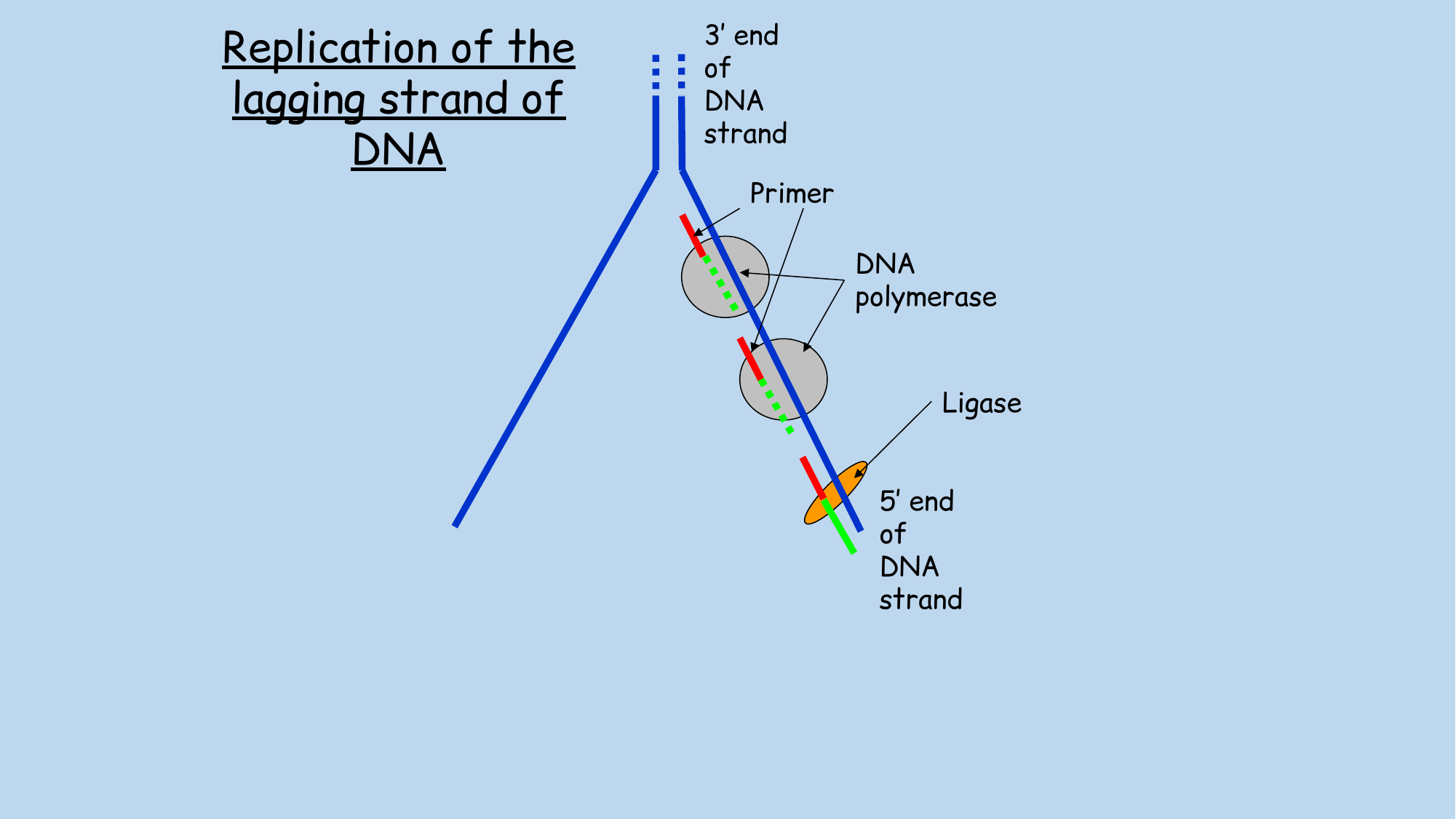

3’ end of DNA strand
Replication of the lagging strand of DNA

Primer

DNA polymerase

Ligase

5’ end of DNA strand